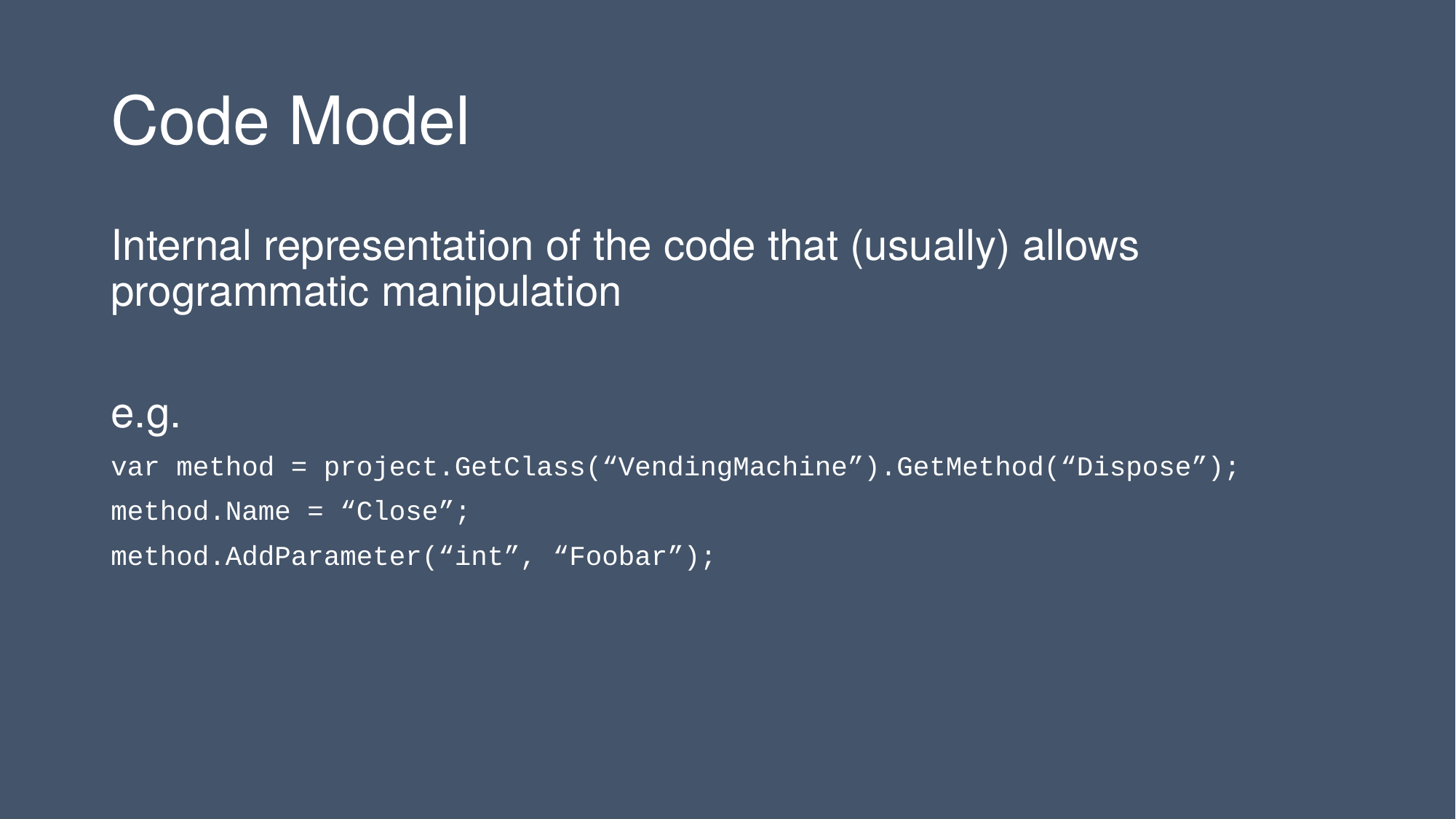

# Code Model
Internal representation of the code that (usually) allows programmatic manipulation

e.g.
var method = project.GetClass(“VendingMachine”).GetMethod(“Dispose”);
method.Name = “Close”;
method.AddParameter(“int”, “Foobar”);